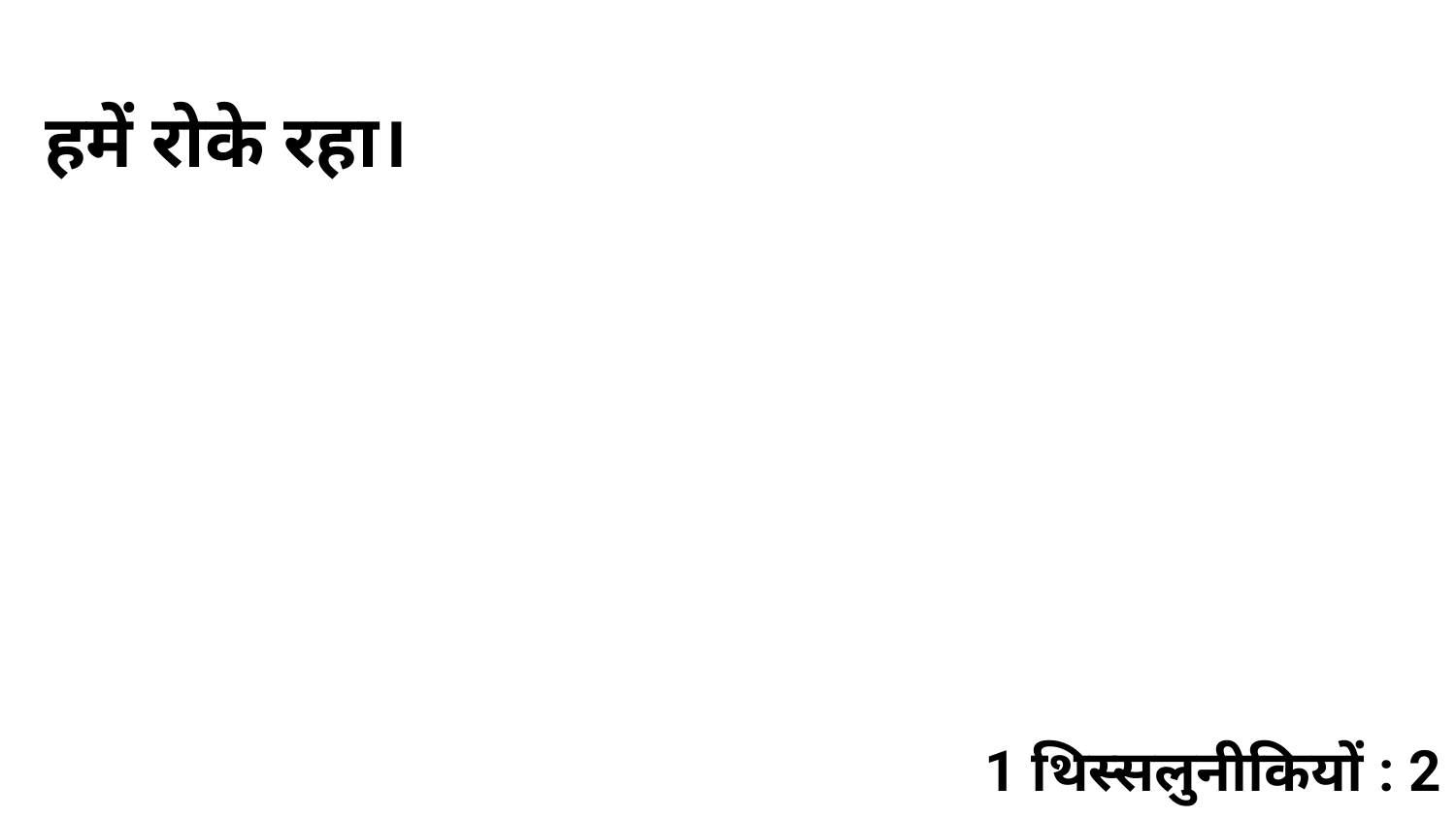

हमें रोके रहा।
1 थिस्सलुनीकियों : 2